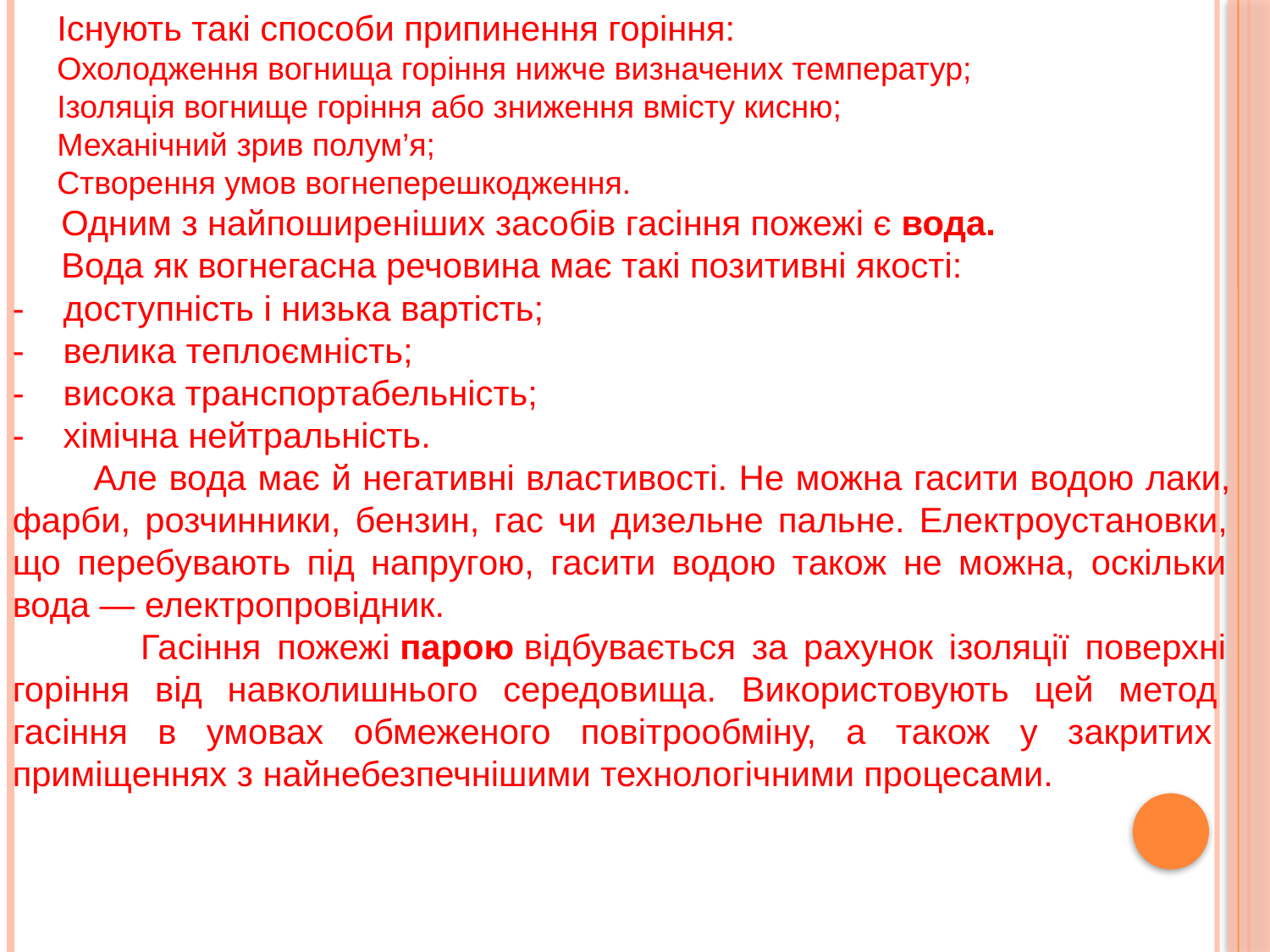

Існують такі способи припинення горіння:
     Охолодження вогнища горіння нижче визначених температур;
     Ізоляція вогнище горіння або зниження вмісту кисню;
     Механічний зрив полум’я;
     Створення умов вогнеперешкодження.
     Одним з найпоширеніших засобів гасіння пожежі є вода.
     Вода як вогнегасна речовина має такі позитивні якості:
-    доступність і низька вартість;
-    велика теплоємність;
-    висока транспортабельність;
-    хімічна нейтральність.
       Але вода має й негативні властивості. Не можна гасити водою лаки,  фарби, розчинники, бензин, гас чи дизельне пальне. Електроустановки,  що перебувають під напругою, гасити водою також не можна, оскільки  вода — електропровідник.
        Гасіння пожежі парою відбувається за рахунок ізоляції поверхні  горіння від навколишнього середовища. Використовують цей метод  гасіння в умовах обмеженого повітрообміну, а також у закритих  приміщеннях з найнебезпечнішими технологічними процесами.